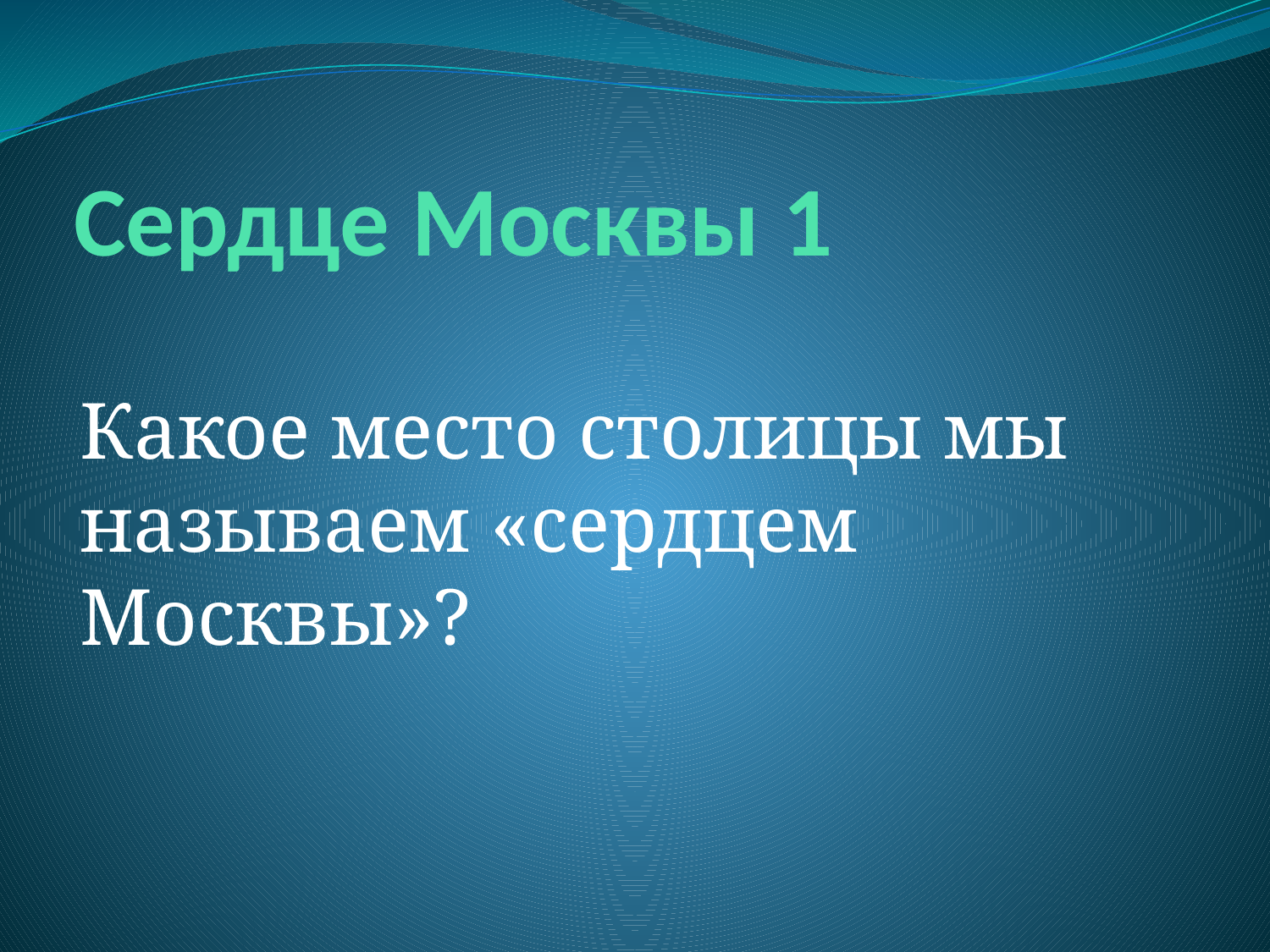

# Сердце Москвы 1
Какое место столицы мы называем «сердцем Москвы»?